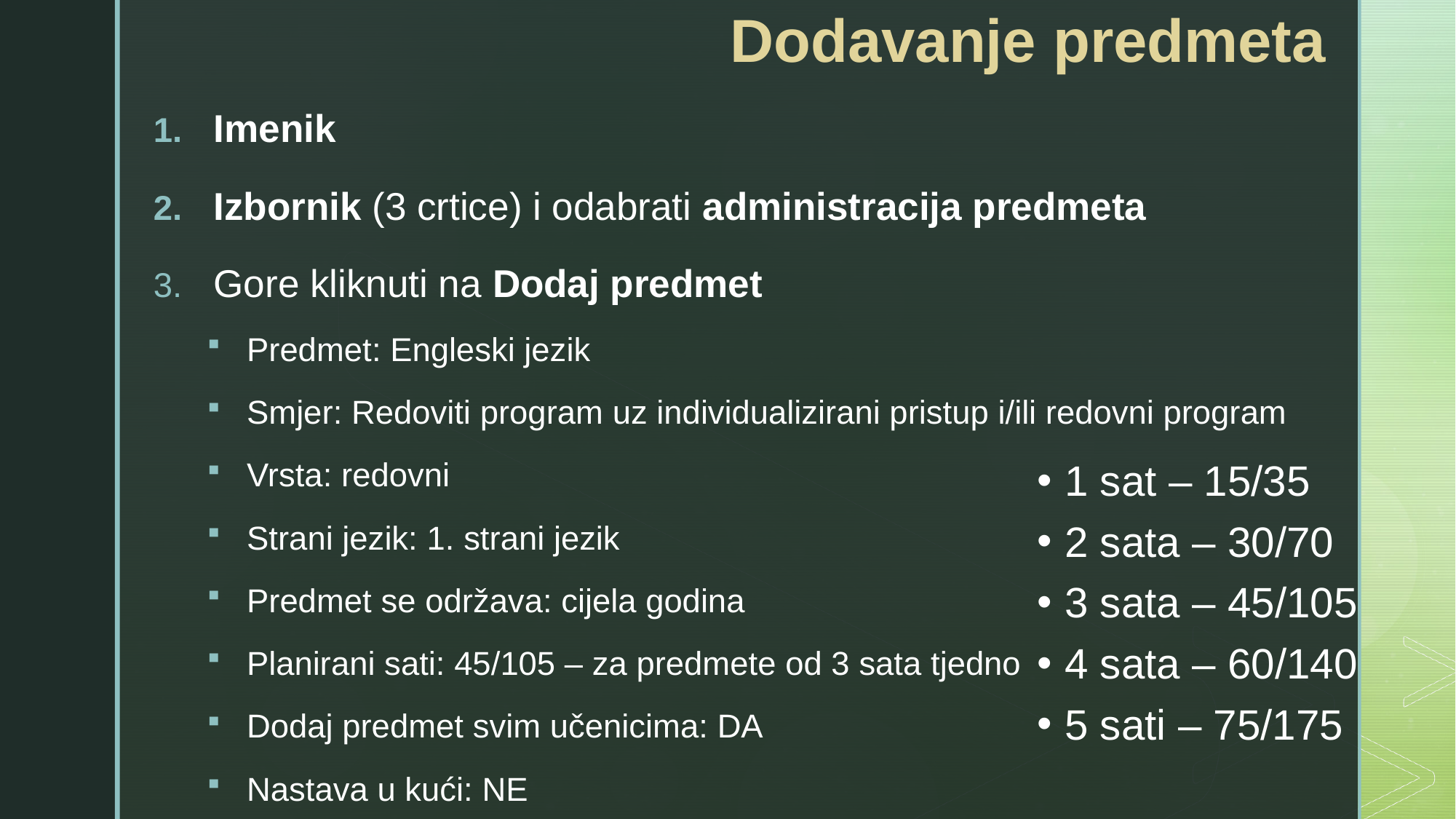

# Dodavanje predmeta
Imenik
Izbornik (3 crtice) i odabrati administracija predmeta
Gore kliknuti na Dodaj predmet
Predmet: Engleski jezik
Smjer: Redoviti program uz individualizirani pristup i/ili redovni program
Vrsta: redovni
Strani jezik: 1. strani jezik
Predmet se održava: cijela godina
Planirani sati: 45/105 – za predmete od 3 sata tjedno
Dodaj predmet svim učenicima: DA
Nastava u kući: NE

1 sat – 15/35
2 sata – 30/70
3 sata – 45/105
4 sata – 60/140
5 sati – 75/175